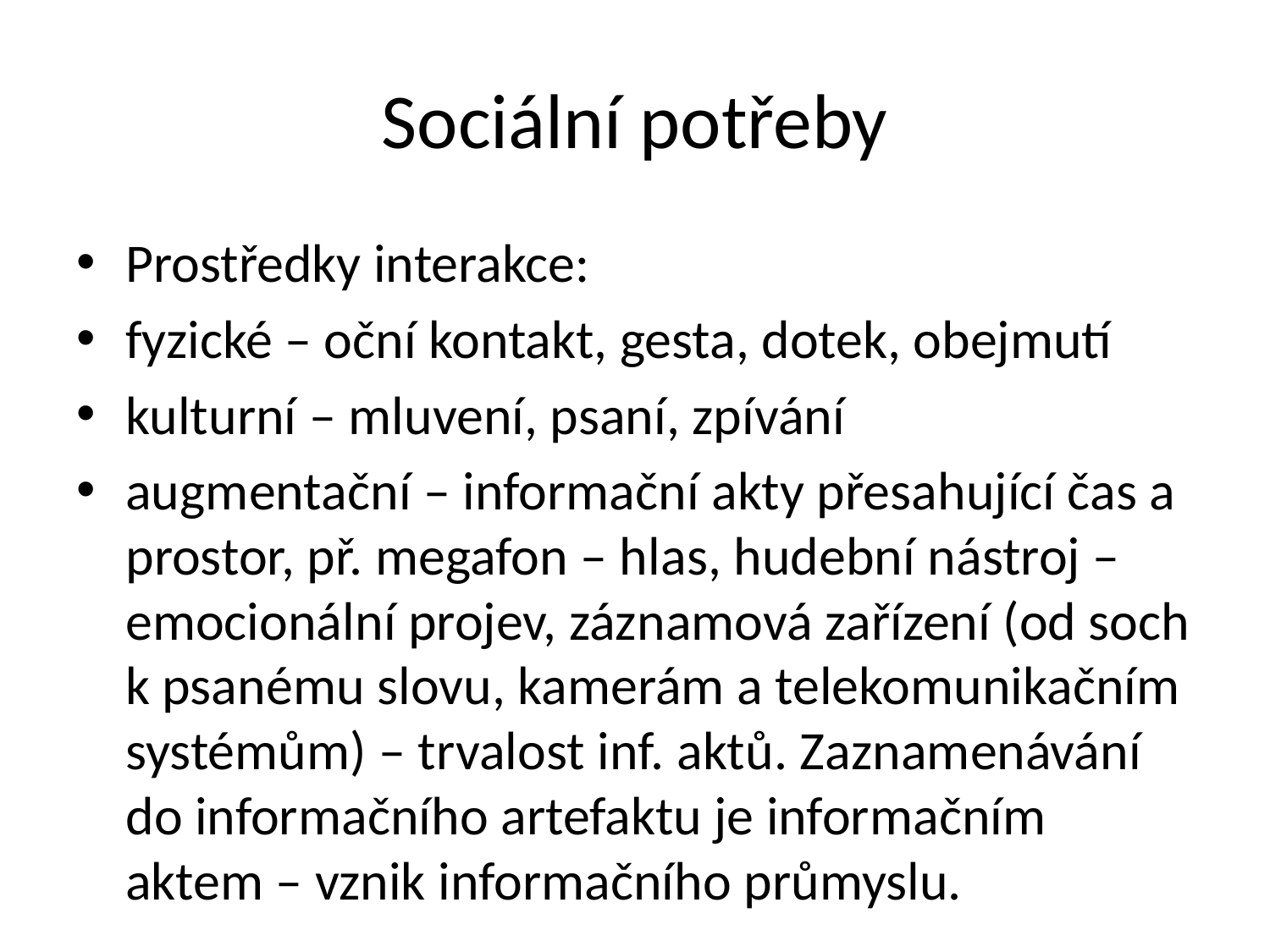

# Sociální potřeby
Prostředky interakce:
fyzické – oční kontakt, gesta, dotek, obejmutí
kulturní – mluvení, psaní, zpívání
augmentační – informační akty přesahující čas a prostor, př. megafon – hlas, hudební nástroj – emocionální projev, záznamová zařízení (od soch k psanému slovu, kamerám a telekomunikačním systémům) – trvalost inf. aktů. Zaznamenávání do informačního artefaktu je informačním aktem – vznik informačního průmyslu.